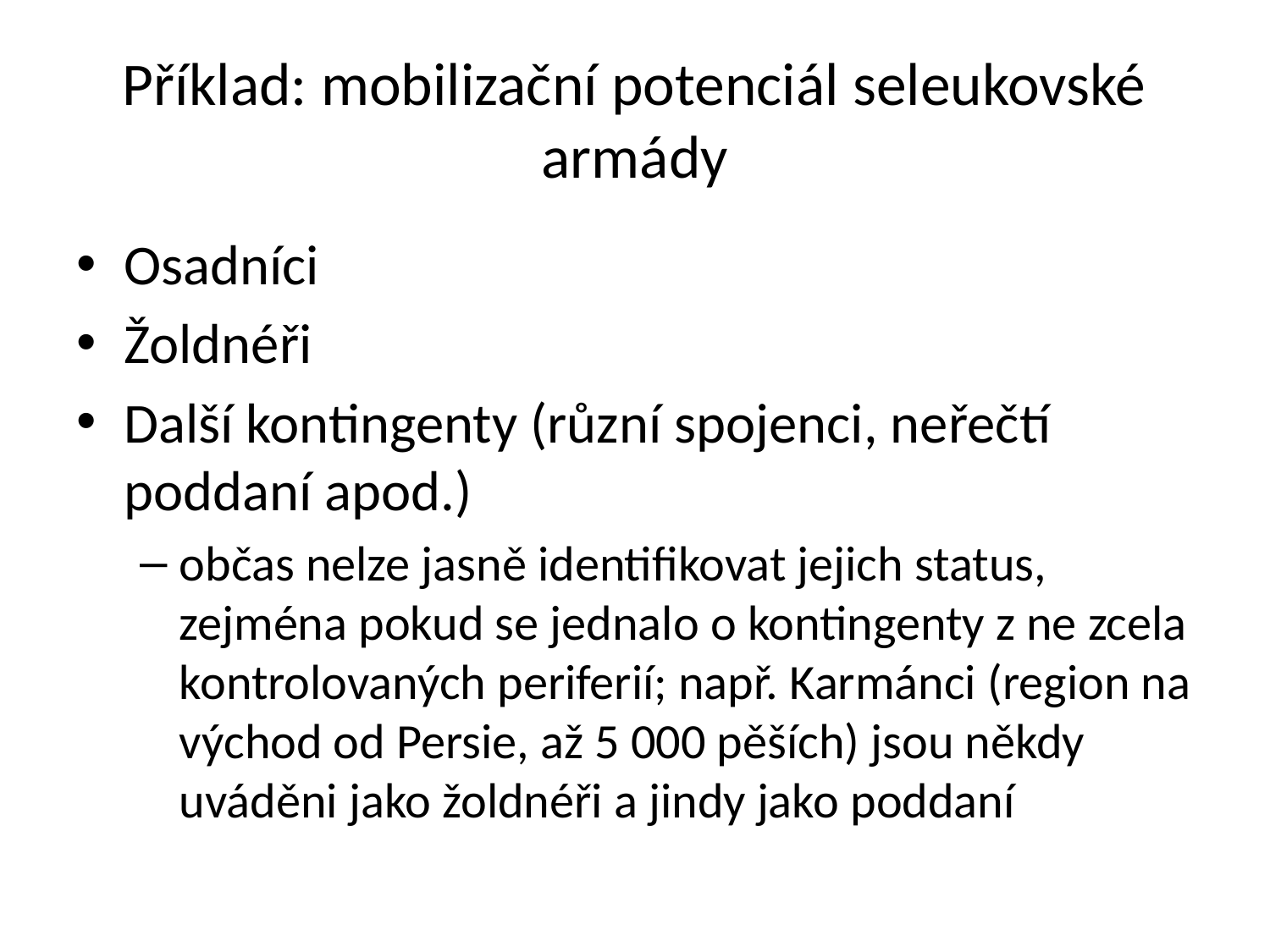

# Příklad: mobilizační potenciál seleukovské armády
Osadníci
Žoldnéři
Další kontingenty (různí spojenci, neřečtí poddaní apod.)
občas nelze jasně identifikovat jejich status, zejména pokud se jednalo o kontingenty z ne zcela kontrolovaných periferií; např. Karmánci (region na východ od Persie, až 5 000 pěších) jsou někdy uváděni jako žoldnéři a jindy jako poddaní